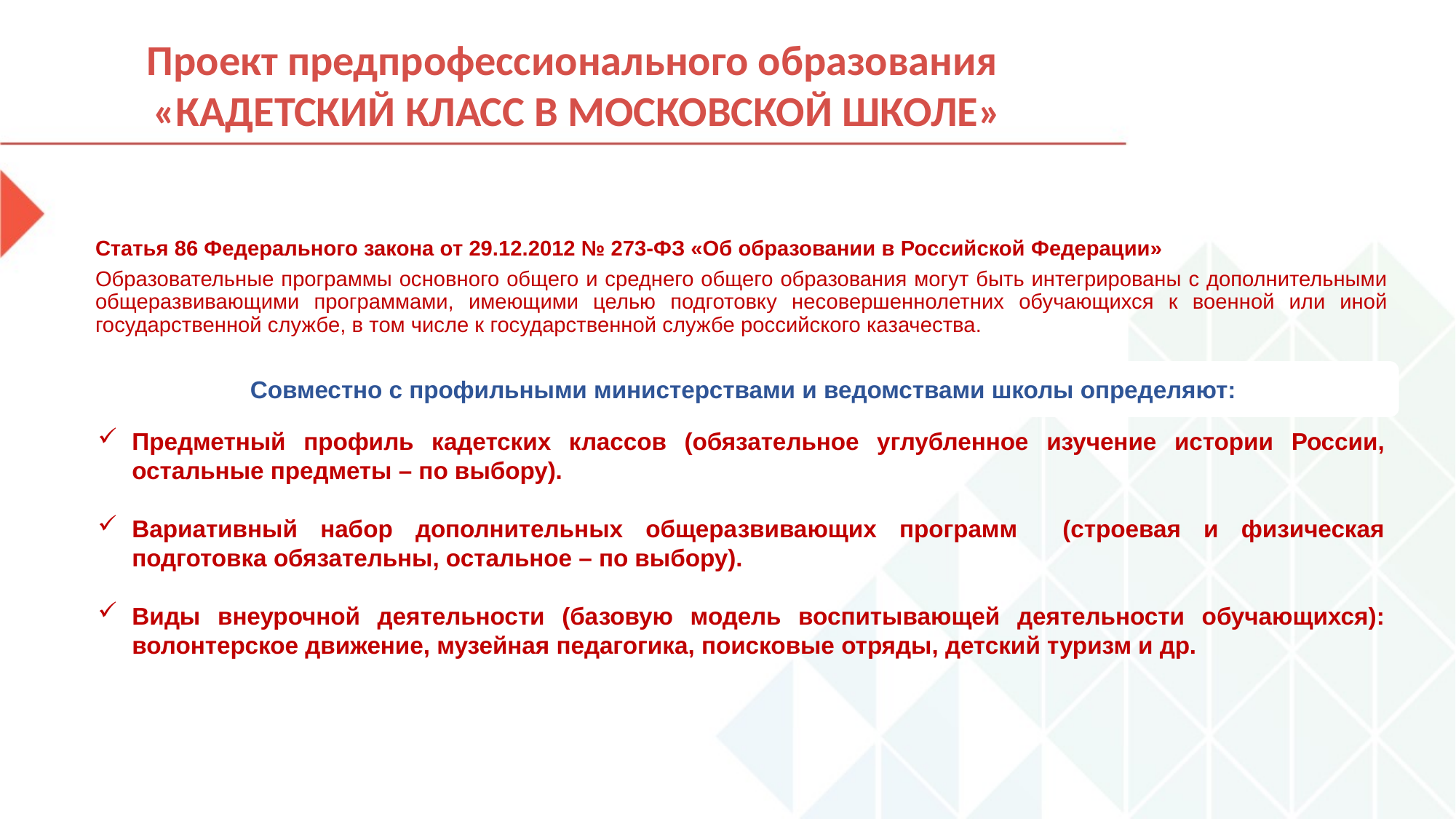

Проект предпрофессионального образования
«КАДЕТСКИЙ КЛАСС В МОСКОВСКОЙ ШКОЛЕ»
Статья 86 Федерального закона от 29.12.2012 № 273-ФЗ «Об образовании в Российской Федерации»
Образовательные программы основного общего и среднего общего образования могут быть интегрированы с дополнительными общеразвивающими программами, имеющими целью подготовку несовершеннолетних обучающихся к военной или иной государственной службе, в том числе к государственной службе российского казачества.
Совместно с профильными министерствами и ведомствами школы определяют:
Предметный профиль кадетских классов (обязательное углубленное изучение истории России, остальные предметы – по выбору).

Вариативный набор дополнительных общеразвивающих программ  (строевая и физическая подготовка обязательны, остальное – по выбору).

Виды внеурочной деятельности (базовую модель воспитывающей деятельности обучающихся): волонтерское движение, музейная педагогика, поисковые отряды, детский туризм и др.